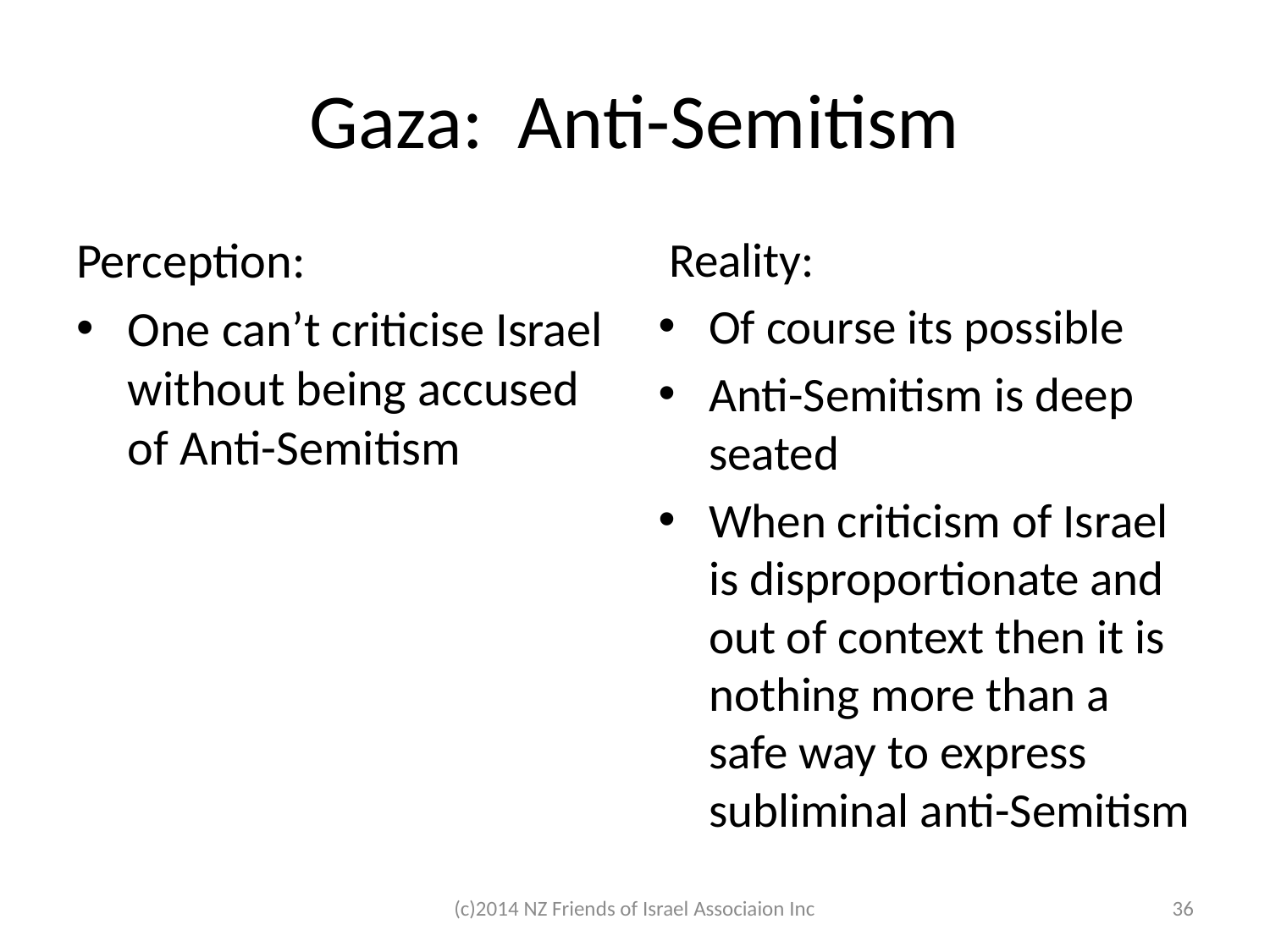

# Gaza:  Anti-Semitism
Perception:
One can’t criticise Israel without being accused of Anti-Semitism
 Reality:
Of course its possible
Anti-Semitism is deep seated
When criticism of Israel is disproportionate and out of context then it is nothing more than a safe way to express subliminal anti-Semitism
(c)2014 NZ Friends of Israel Associaion Inc
36